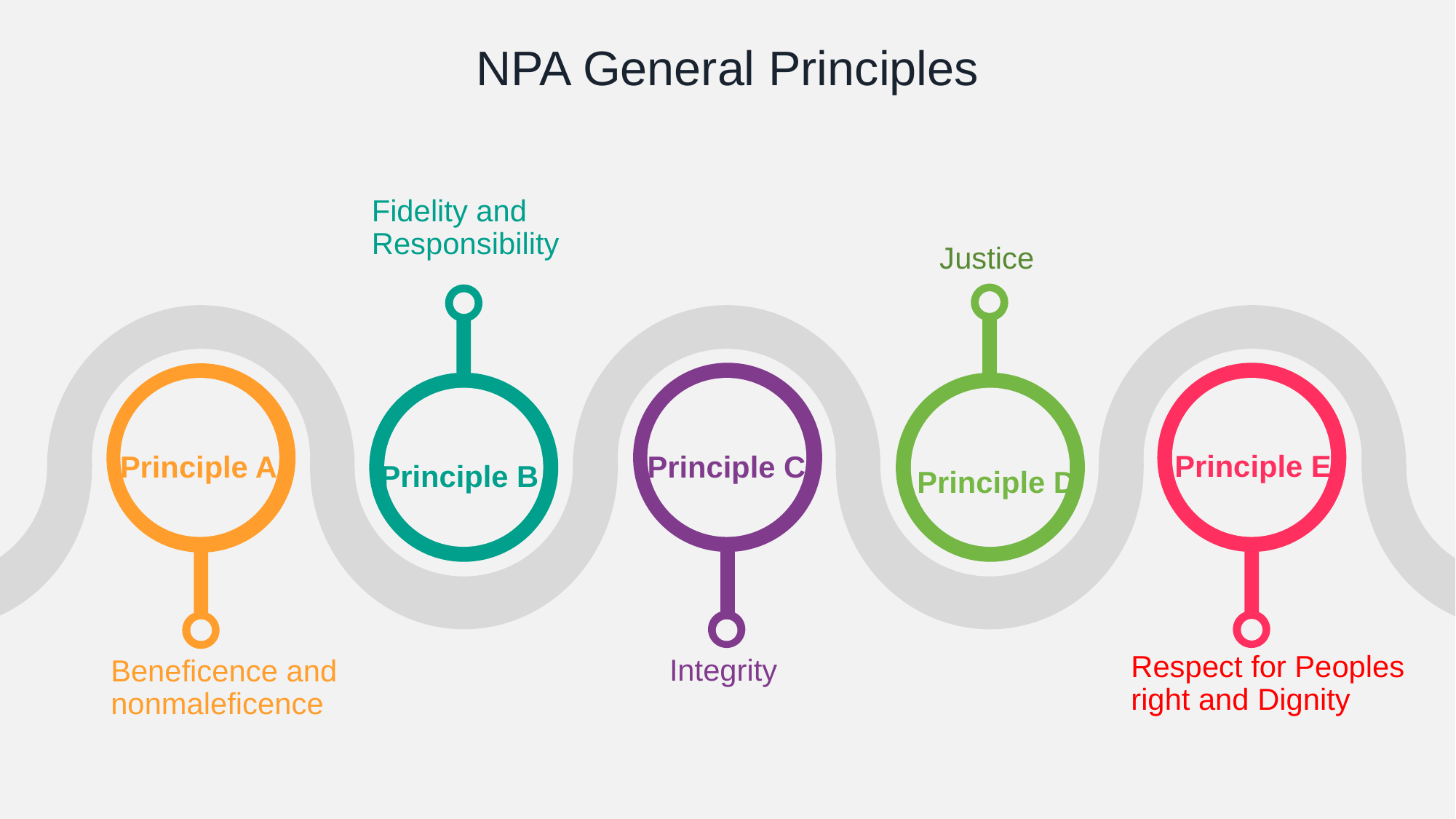

# NPA General Principles

Fidelity and Responsibility

            Justice

Principle E

Principle A

Principle C

Principle B

Principle D
Respect for Peoples right and Dignity
            Integrity
Beneficence and nonmaleficence